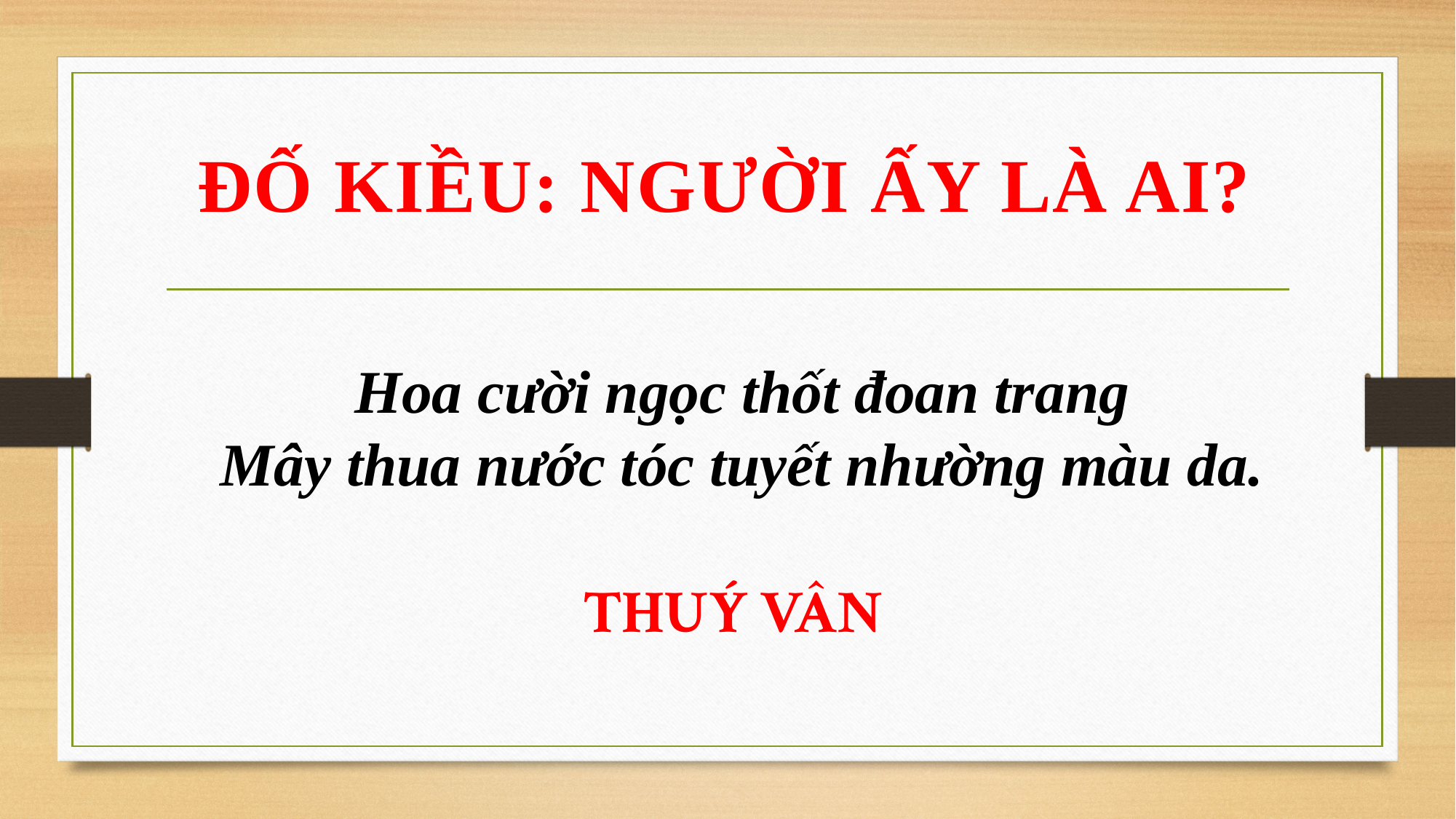

ĐỐ KIỀU: NGƯỜI ẤY LÀ AI?

Hoa cười ngọc thốt đoan trang
Mây thua nước tóc tuyết nhường màu da.
THUÝ VÂN